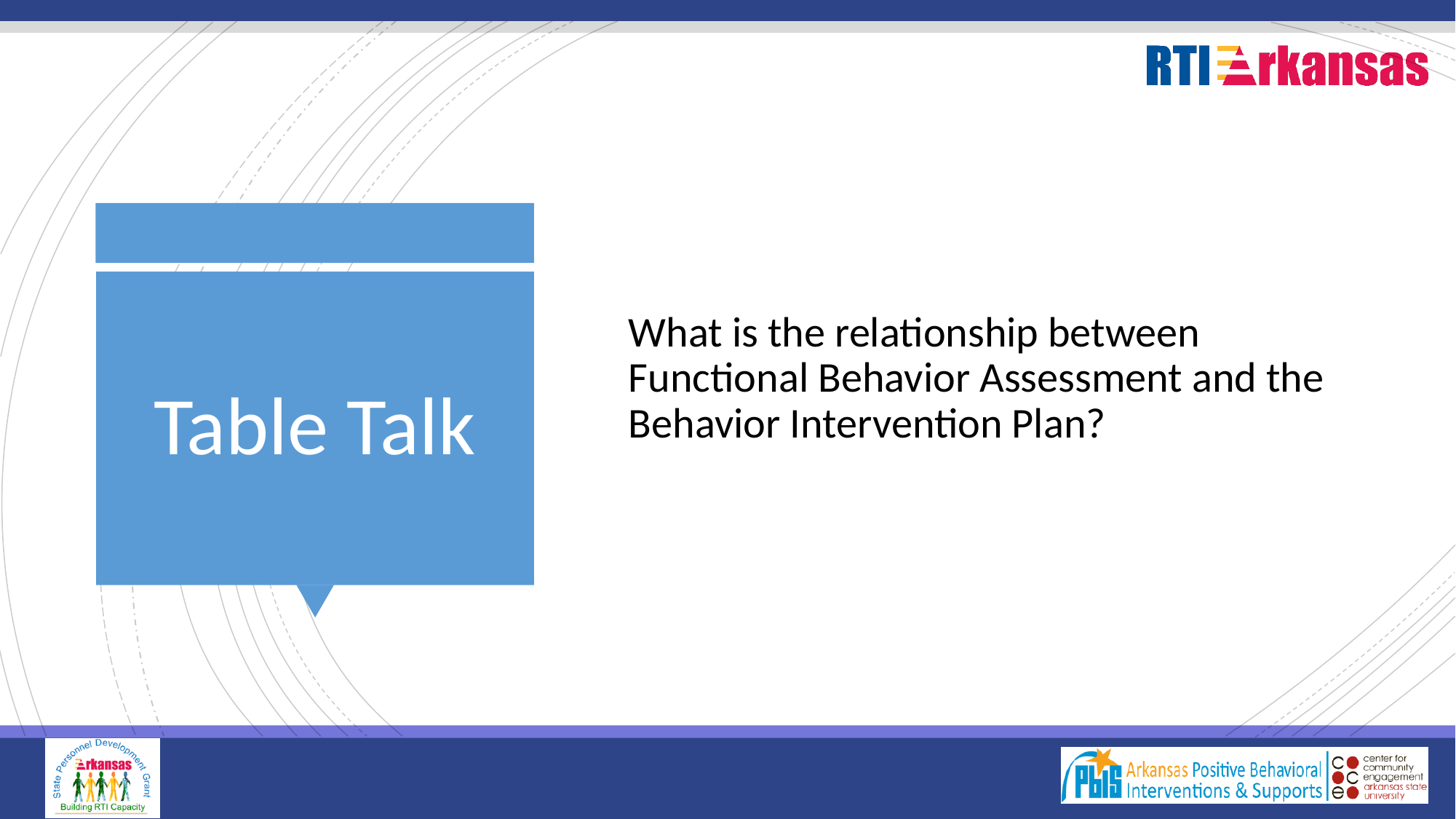

What is the relationship between Functional Behavior Assessment and the Behavior Intervention Plan?
# Table Talk